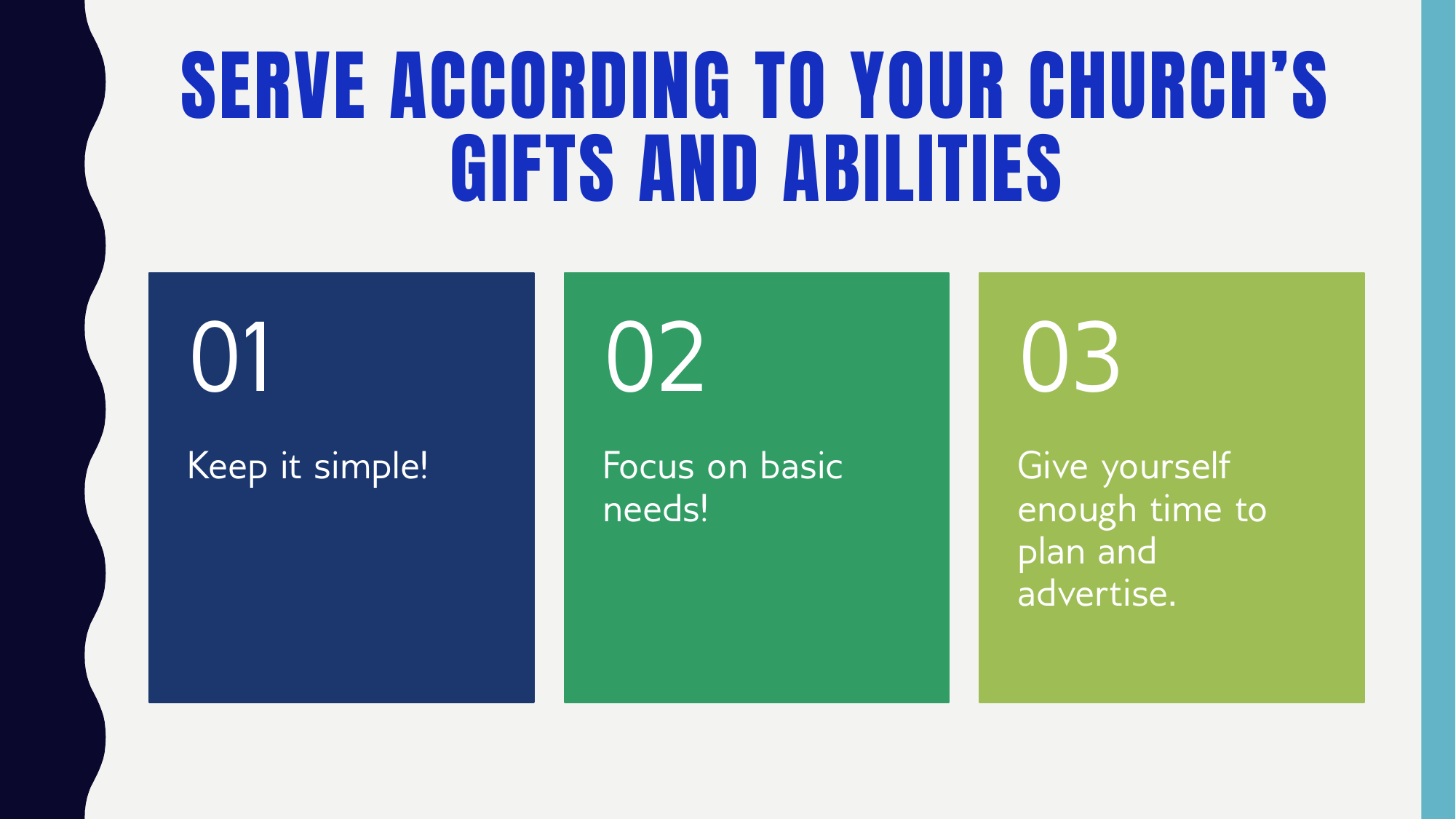

# Serve according To your church’s gifts and abilities
Keep it simple!
01
Focus on basic needs!
02
Give yourself enough time to plan and advertise.
03